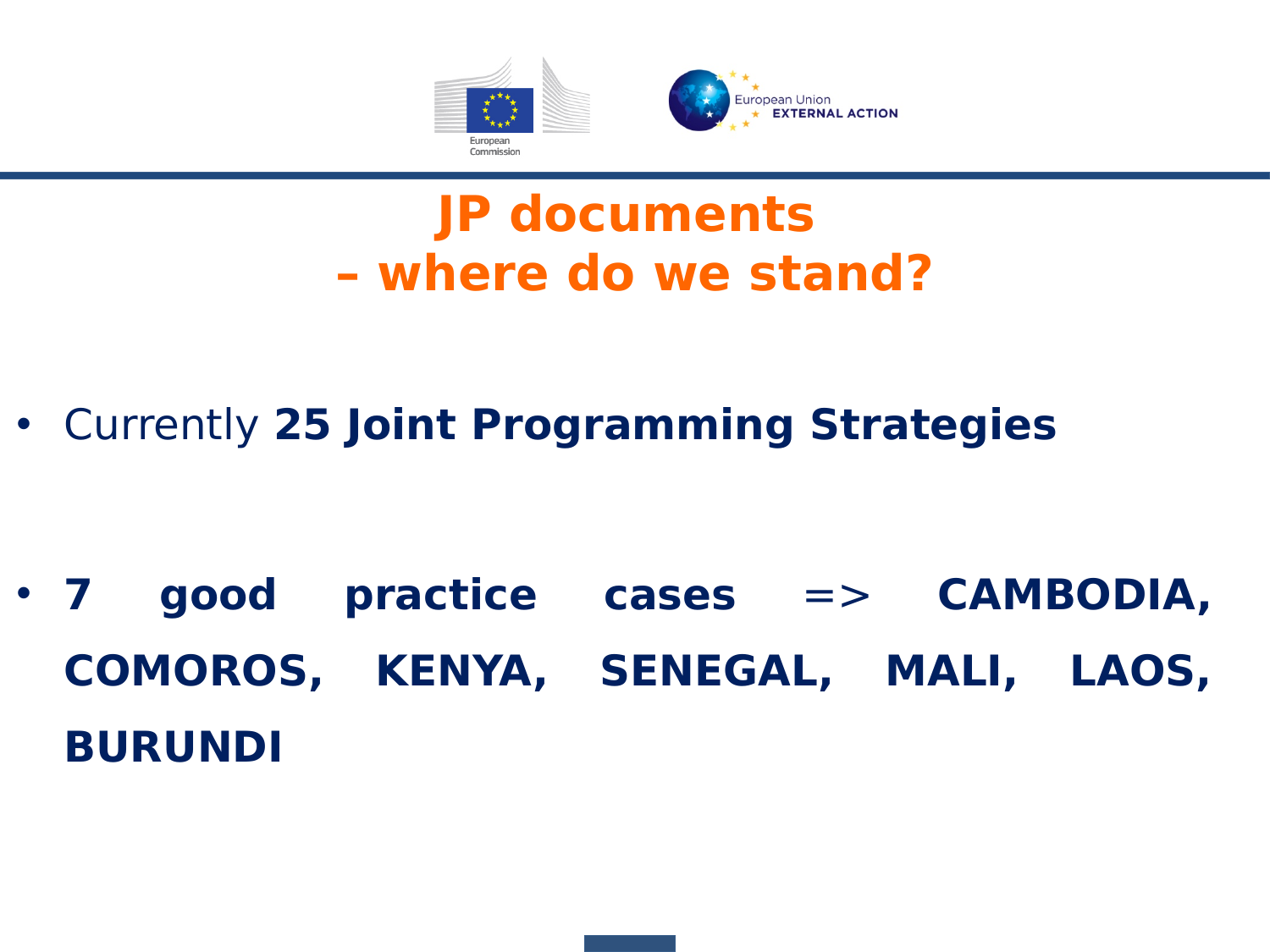

JP documents
– where do we stand?
Currently 25 Joint Programming Strategies

7 good practice cases => CAMBODIA, COMOROS, KENYA, SENEGAL, MALI, LAOS, BURUNDI